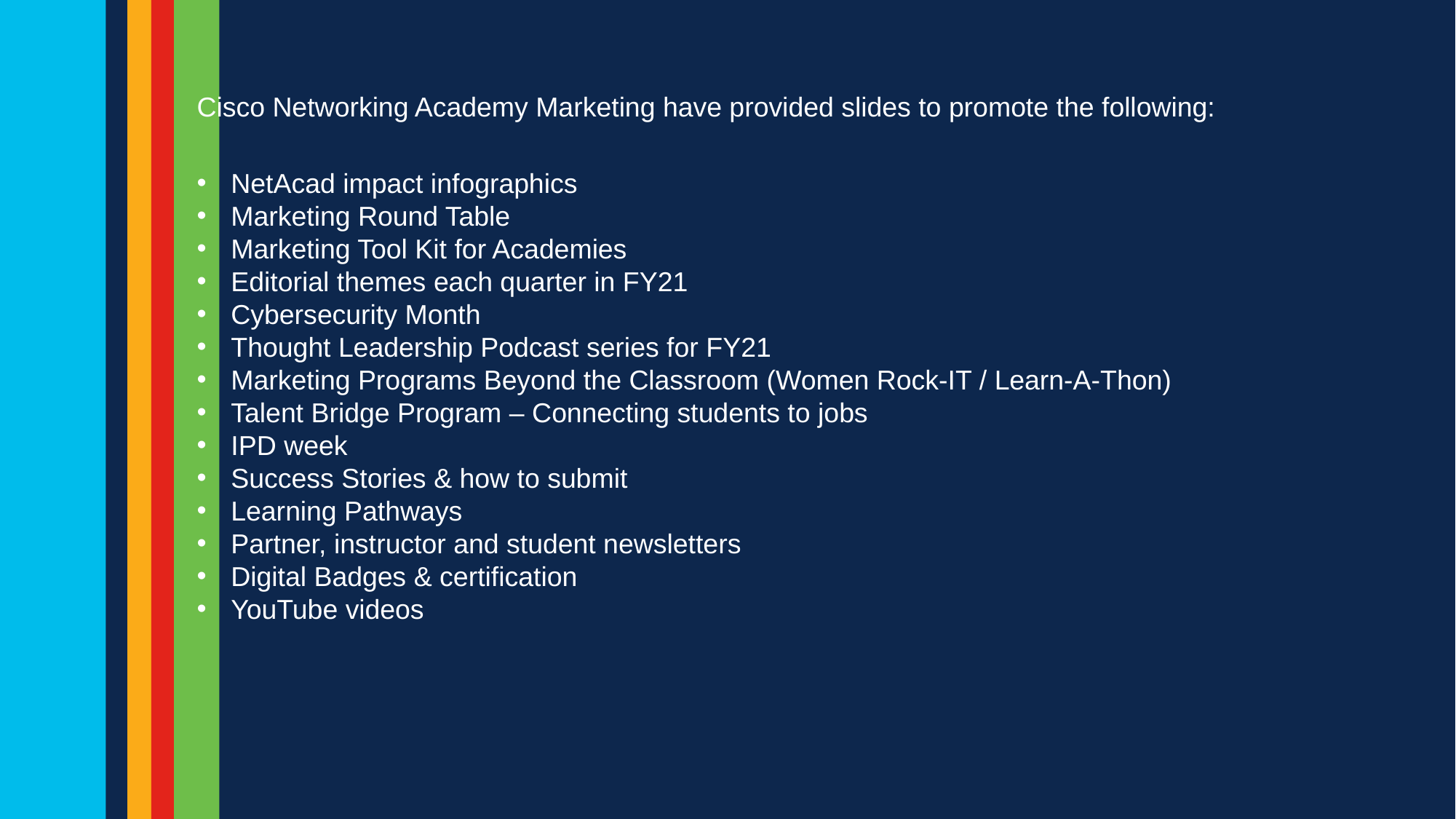

Cisco Networking Academy Marketing have provided slides to promote the following:

NetAcad impact infographics
Marketing Round Table
Marketing Tool Kit for Academies
Editorial themes each quarter in FY21
Cybersecurity Month
Thought Leadership Podcast series for FY21
Marketing Programs Beyond the Classroom (Women Rock-IT / Learn-A-Thon)
Talent Bridge Program – Connecting students to jobs
IPD week
Success Stories & how to submit
Learning Pathways
Partner, instructor and student newsletters
Digital Badges & certification
YouTube videos